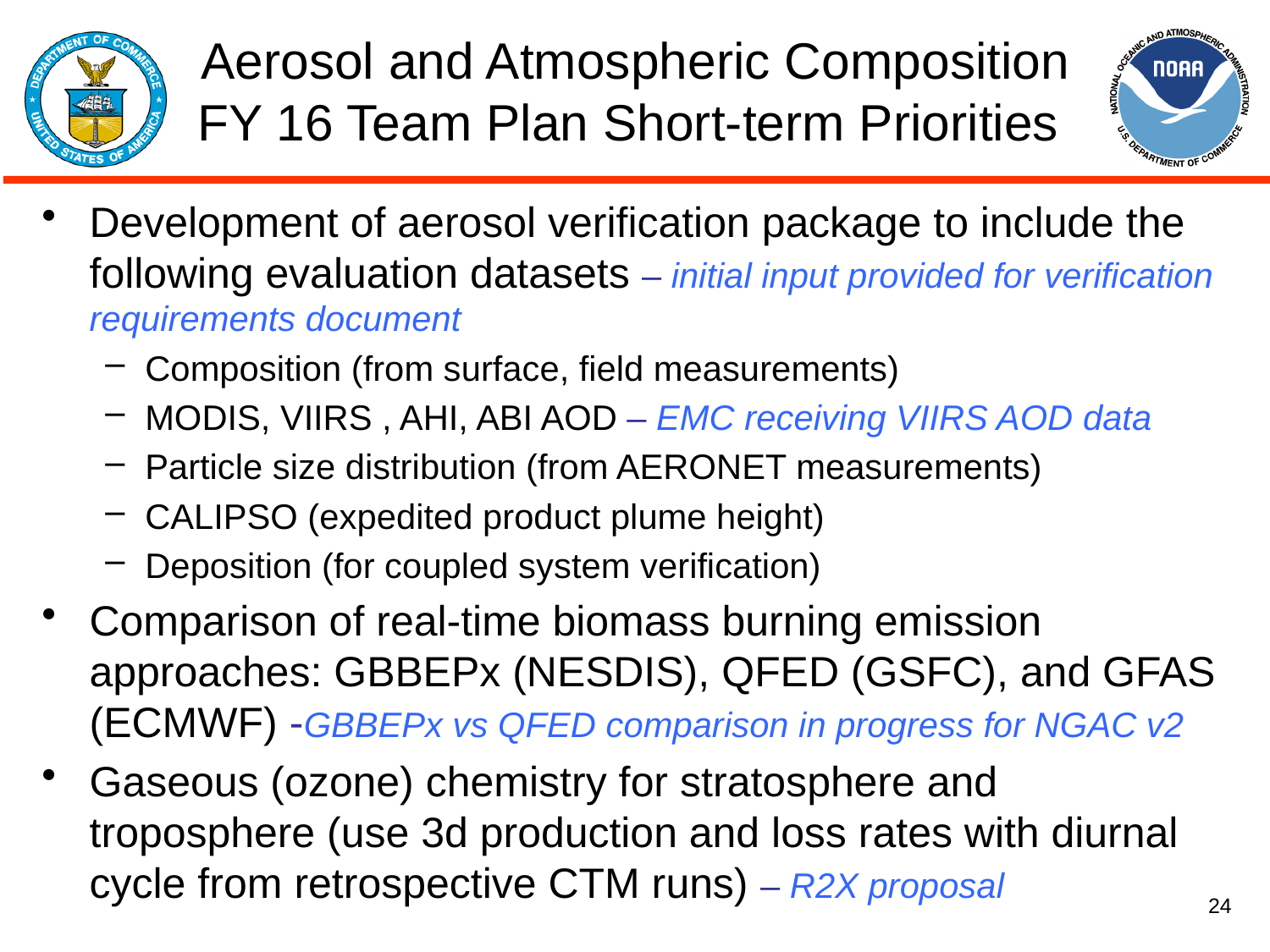

# Aerosol and Atmospheric Composition FY 16 Team Plan Short-term Priorities
Development of aerosol verification package to include the following evaluation datasets – initial input provided for verification requirements document
Composition (from surface, field measurements)
MODIS, VIIRS , AHI, ABI AOD – EMC receiving VIIRS AOD data
Particle size distribution (from AERONET measurements)
CALIPSO (expedited product plume height)
Deposition (for coupled system verification)
Comparison of real-time biomass burning emission approaches: GBBEPx (NESDIS), QFED (GSFC), and GFAS (ECMWF) -GBBEPx vs QFED comparison in progress for NGAC v2
Gaseous (ozone) chemistry for stratosphere and troposphere (use 3d production and loss rates with diurnal cycle from retrospective CTM runs) – R2X proposal